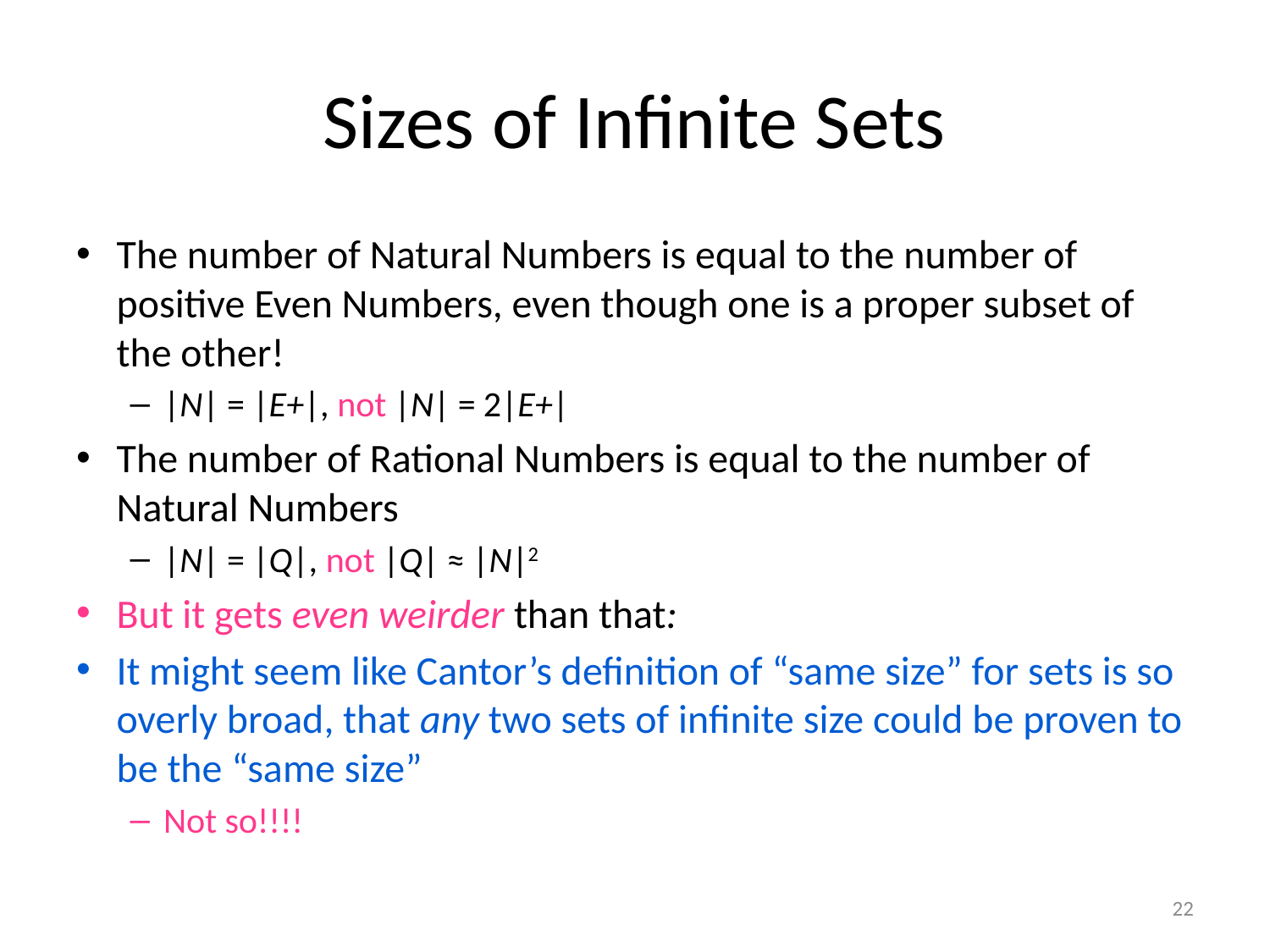

# Sizes of Infinite Sets
The number of Natural Numbers is equal to the number of positive Even Numbers, even though one is a proper subset of the other!
|N| = |E+|, not |N| = 2|E+|
The number of Rational Numbers is equal to the number of Natural Numbers
|N| = |Q|, not |Q| ≈ |N|2
But it gets even weirder than that:
It might seem like Cantor’s definition of “same size” for sets is so overly broad, that any two sets of infinite size could be proven to be the “same size”
Not so!!!!
22